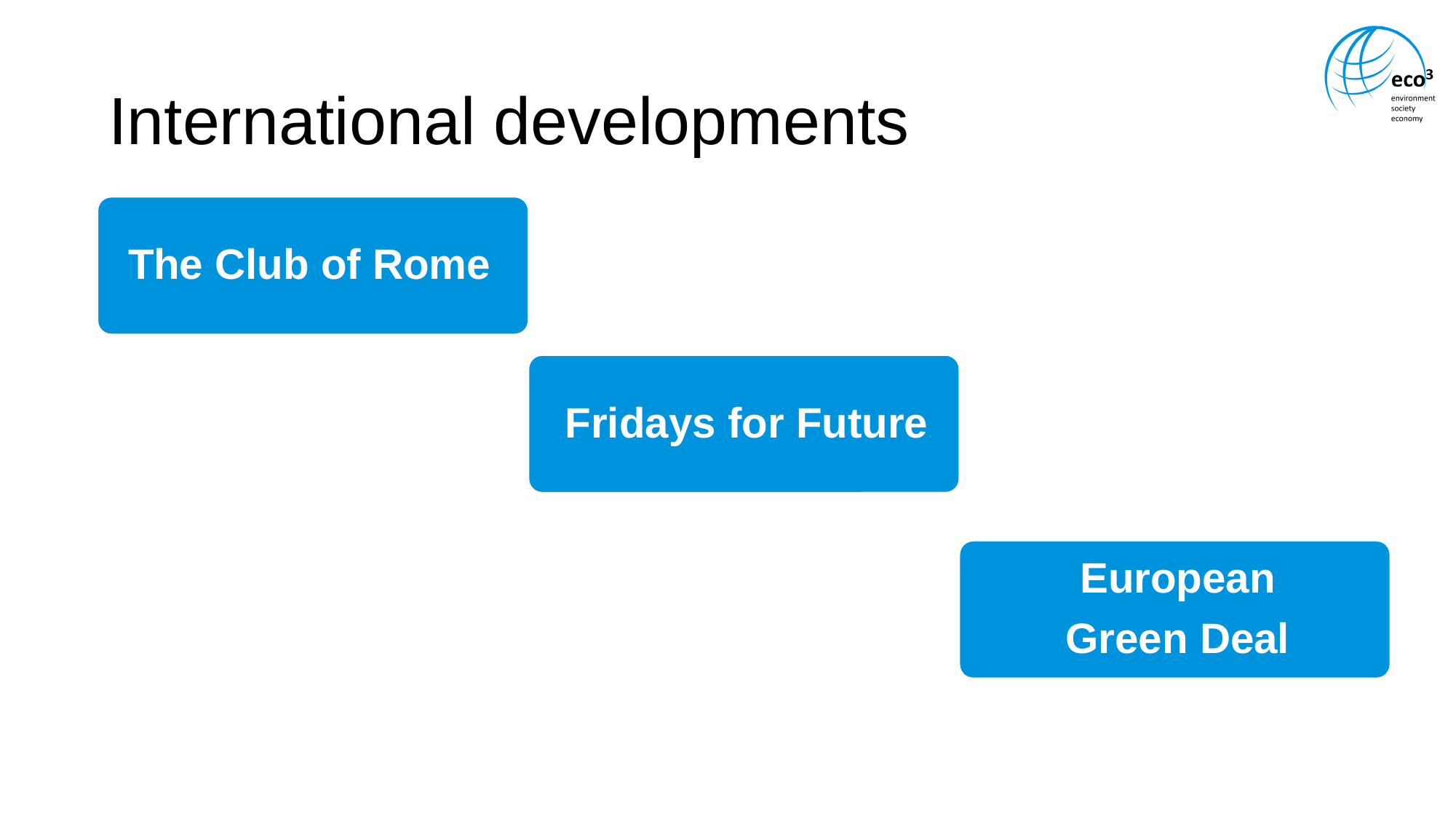

# International developments

The Club of Rome

Fridays for Future

European
Green Deal